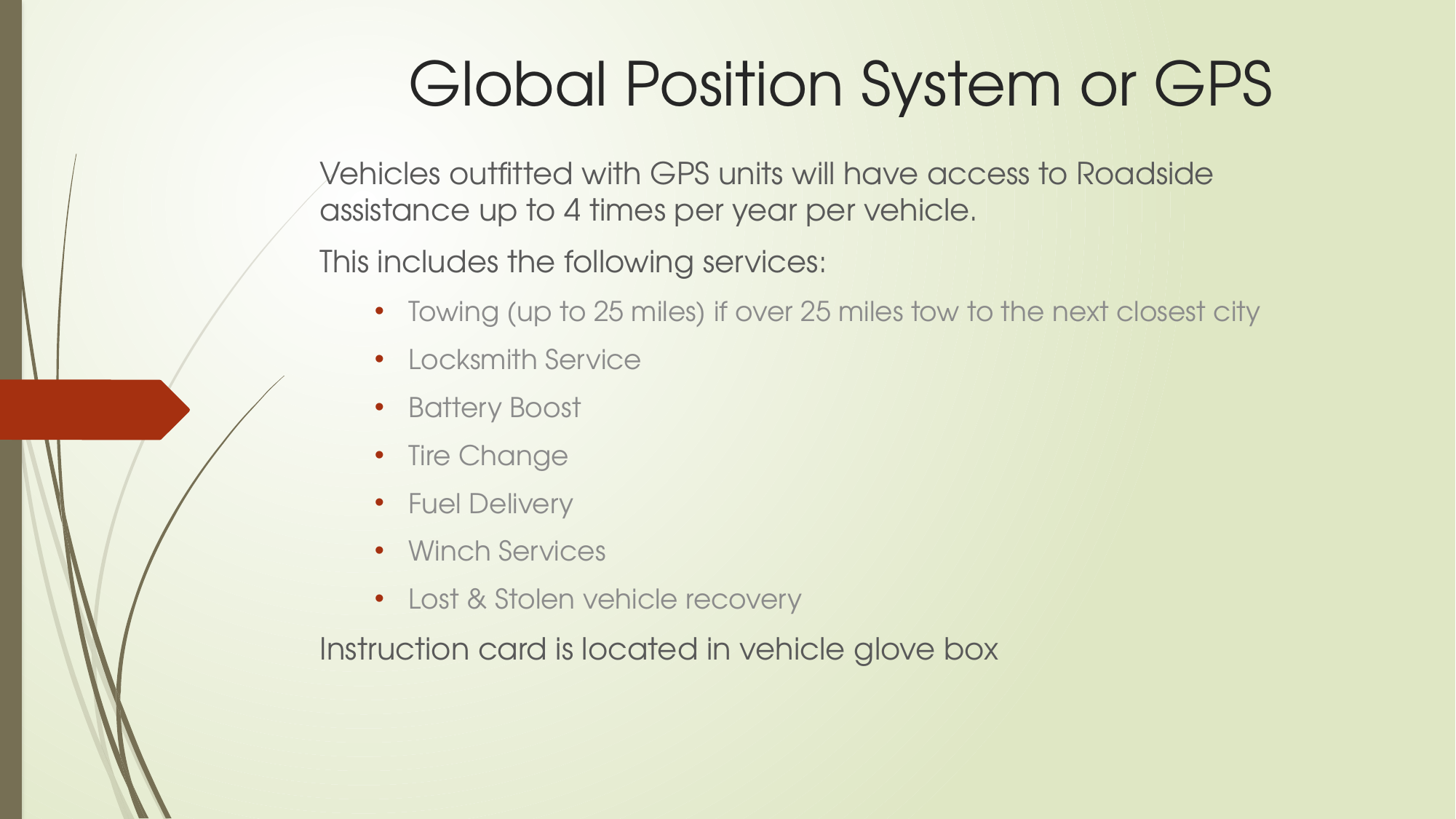

# Global Position System or GPS
Vehicles outfitted with GPS units will have access to Roadside assistance up to 4 times per year per vehicle.
This includes the following services:
Towing (up to 25 miles) if over 25 miles tow to the next closest city
Locksmith Service
Battery Boost
Tire Change
Fuel Delivery
Winch Services
Lost & Stolen vehicle recovery
Instruction card is located in vehicle glove box